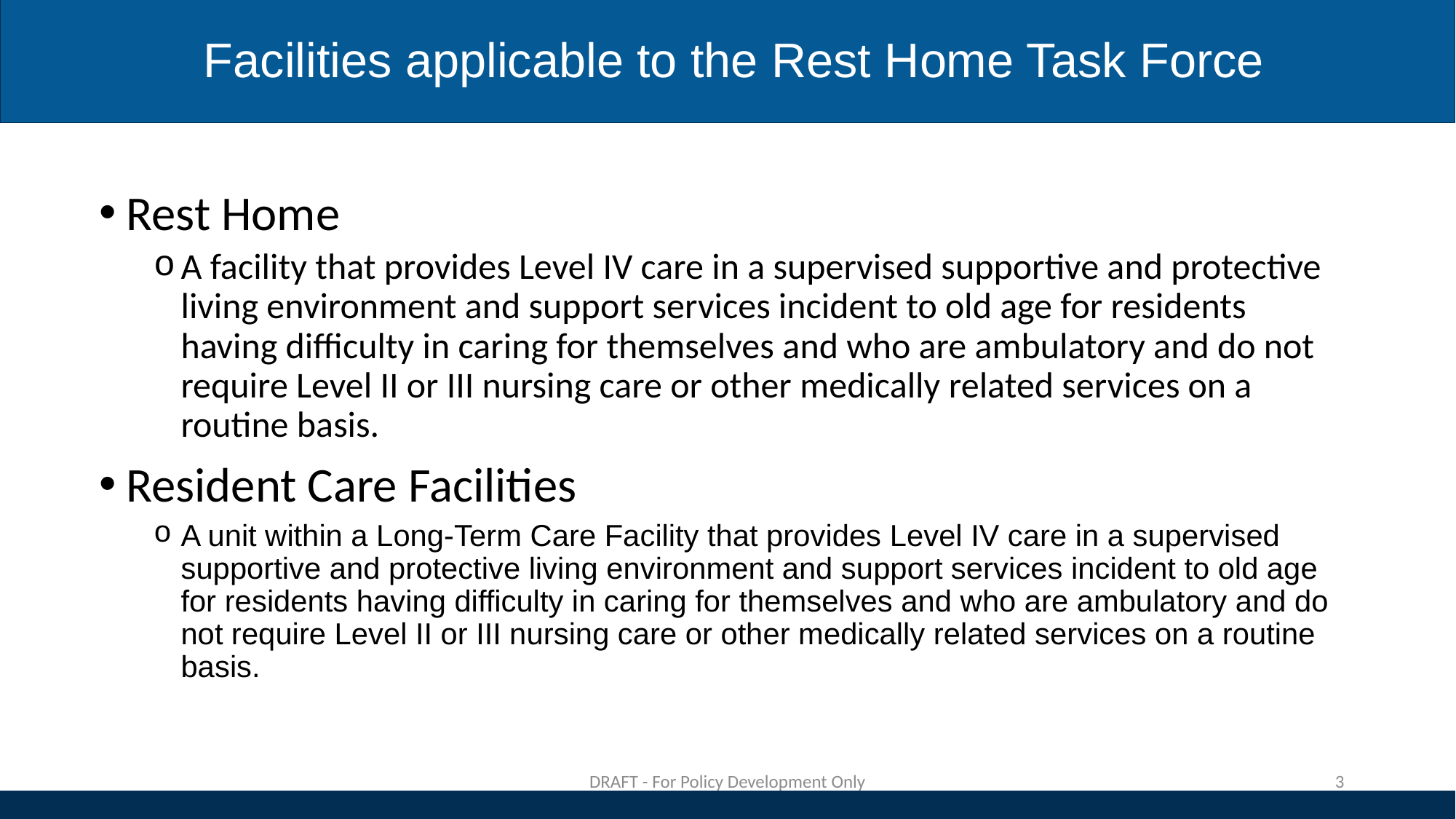

# Facilities applicable to the Rest Home Task Force
Rest Home
A facility that provides Level IV care in a supervised supportive and protective living environment and support services incident to old age for residents having difficulty in caring for themselves and who are ambulatory and do not require Level II or III nursing care or other medically related services on a routine basis.
Resident Care Facilities
A unit within a Long-Term Care Facility that provides Level IV care in a supervised supportive and protective living environment and support services incident to old age for residents having difficulty in caring for themselves and who are ambulatory and do not require Level II or III nursing care or other medically related services on a routine basis.

DRAFT - For Policy Development Only
3